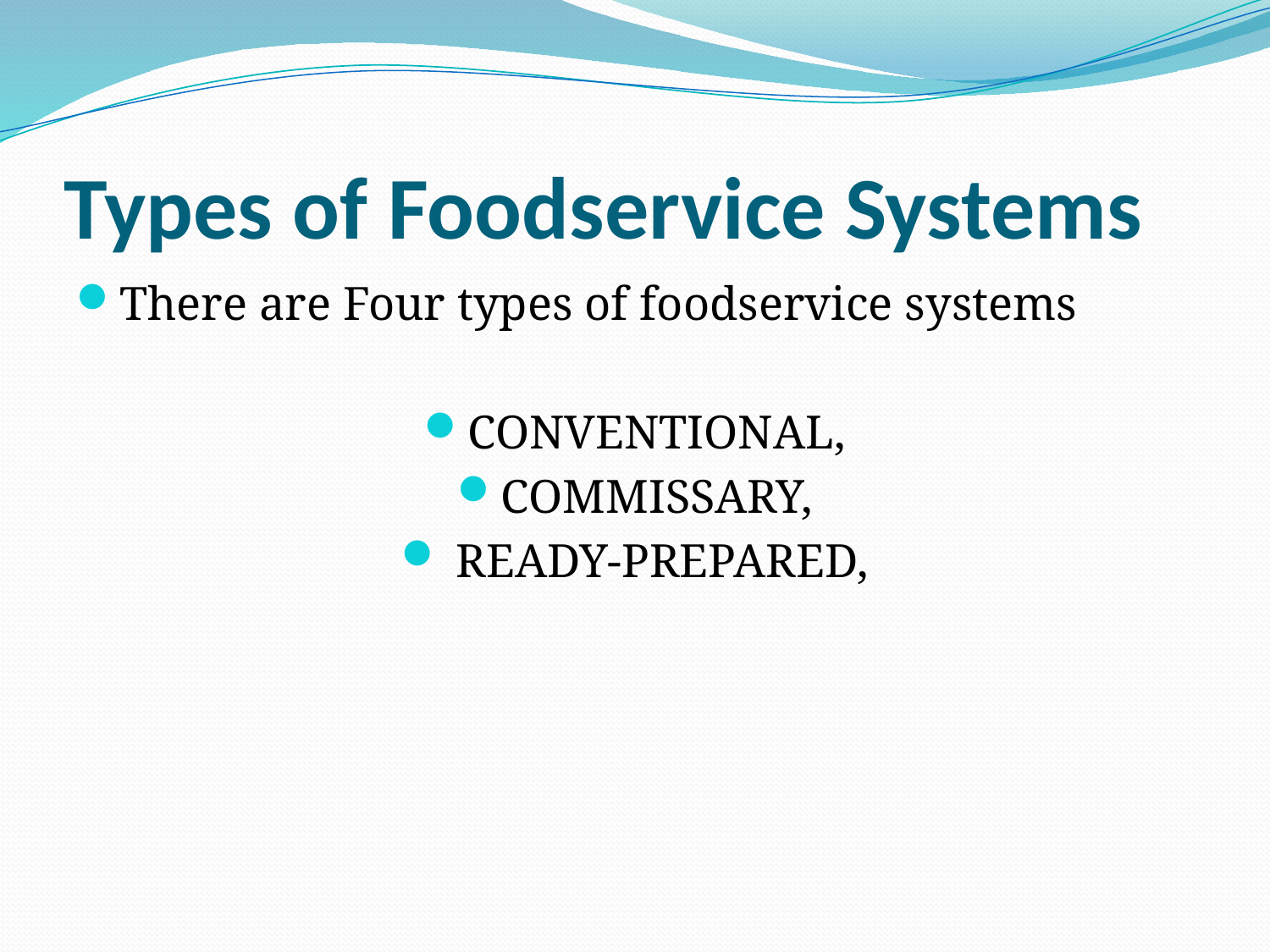

# Types of Foodservice Systems
There are Four types of foodservice systems

CONVENTIONAL,
COMMISSARY,
 READY-PREPARED,